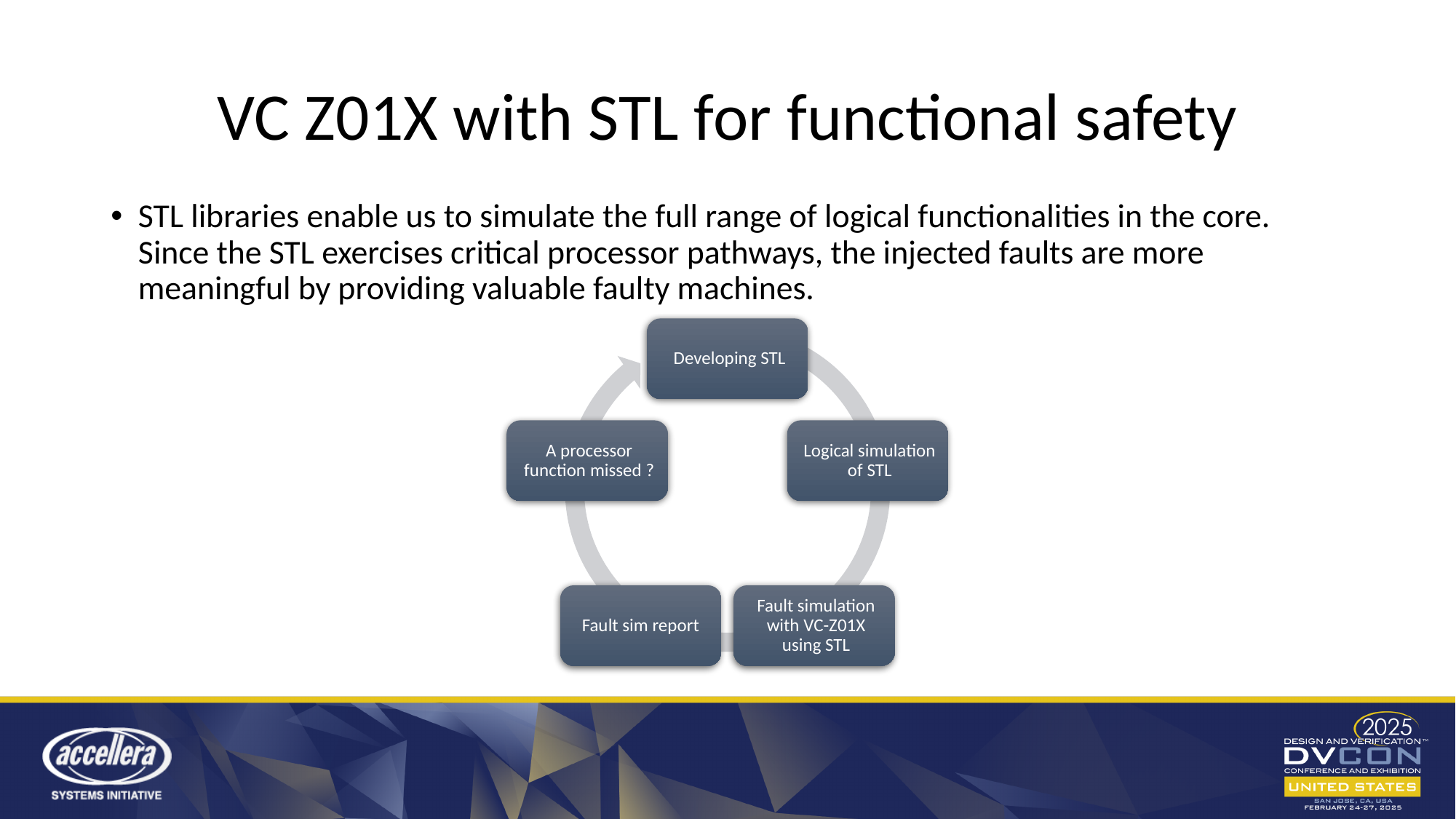

# VC Z01X with STL for functional safety
STL libraries enable us to simulate the full range of logical functionalities in the core. Since the STL exercises critical processor pathways, the injected faults are more meaningful by providing valuable faulty machines.

Developing STL
Logical simulation of STL
Fault simulation with VC-Z01X using STL
Fault sim report
A processor function missed ?